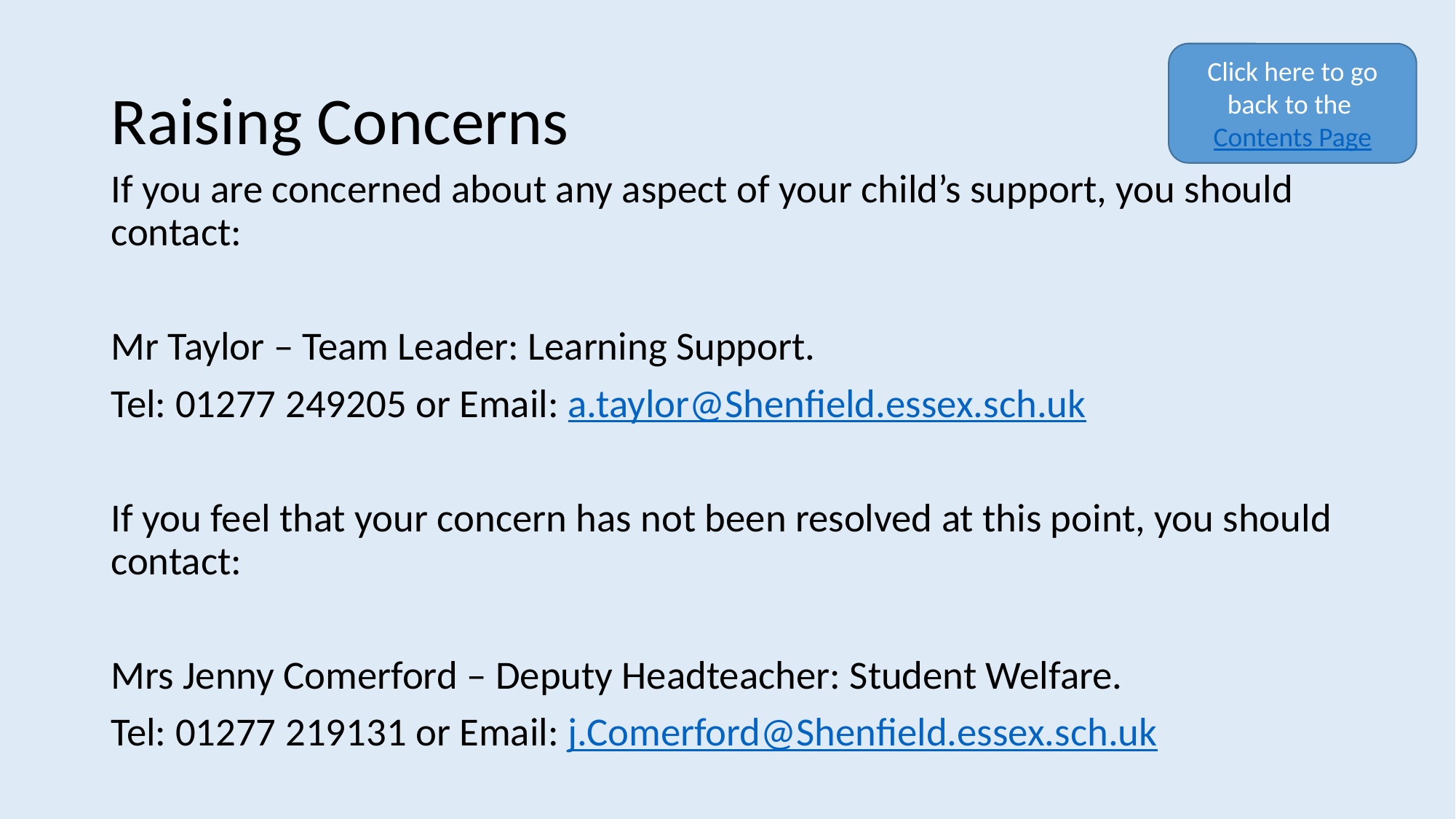

# Raising Concerns
Click here to go back to the Contents Page
If you are concerned about any aspect of your child’s support, you should contact:

Mr Taylor – Team Leader: Learning Support.
Tel: 01277 249205 or Email: a.taylor@Shenfield.essex.sch.uk

If you feel that your concern has not been resolved at this point, you should contact:

Mrs Jenny Comerford – Deputy Headteacher: Student Welfare.
Tel: 01277 219131 or Email: j.Comerford@Shenfield.essex.sch.uk